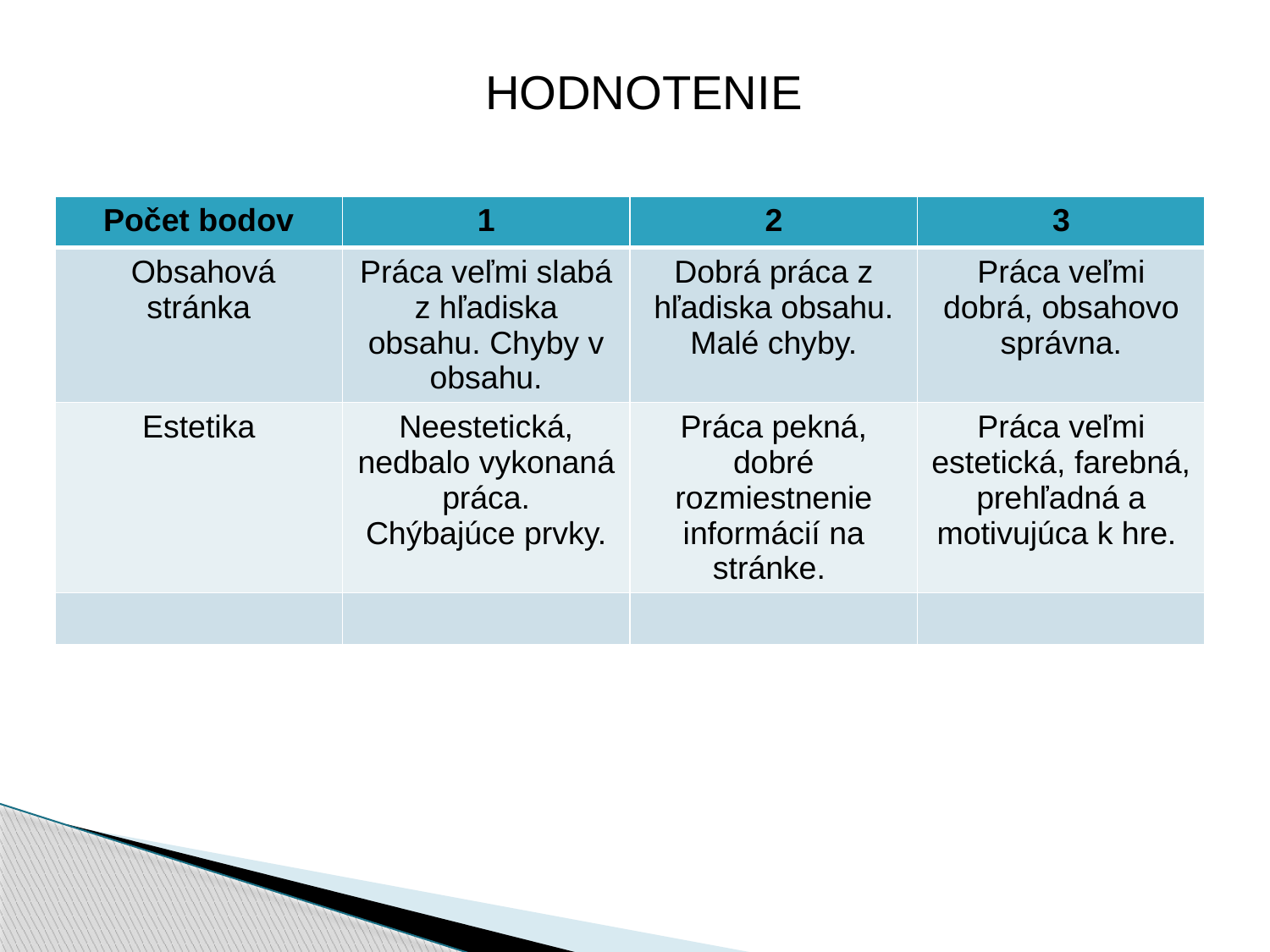

HODNOTENIE

| Počet bodov | 1 | 2 | 3 |
| --- | --- | --- | --- |
| Obsahová stránka | Práca veľmi slabá z hľadiska obsahu. Chyby v obsahu. | Dobrá práca z hľadiska obsahu. Malé chyby. | Práca veľmi dobrá, obsahovo správna. |
| Estetika | Neestetická, nedbalo vykonaná práca. Chýbajúce prvky. | Práca pekná, dobré rozmiestnenie informácií na stránke. | Práca veľmi estetická, farebná, prehľadná a motivujúca k hre. |
|  |  |  |  |